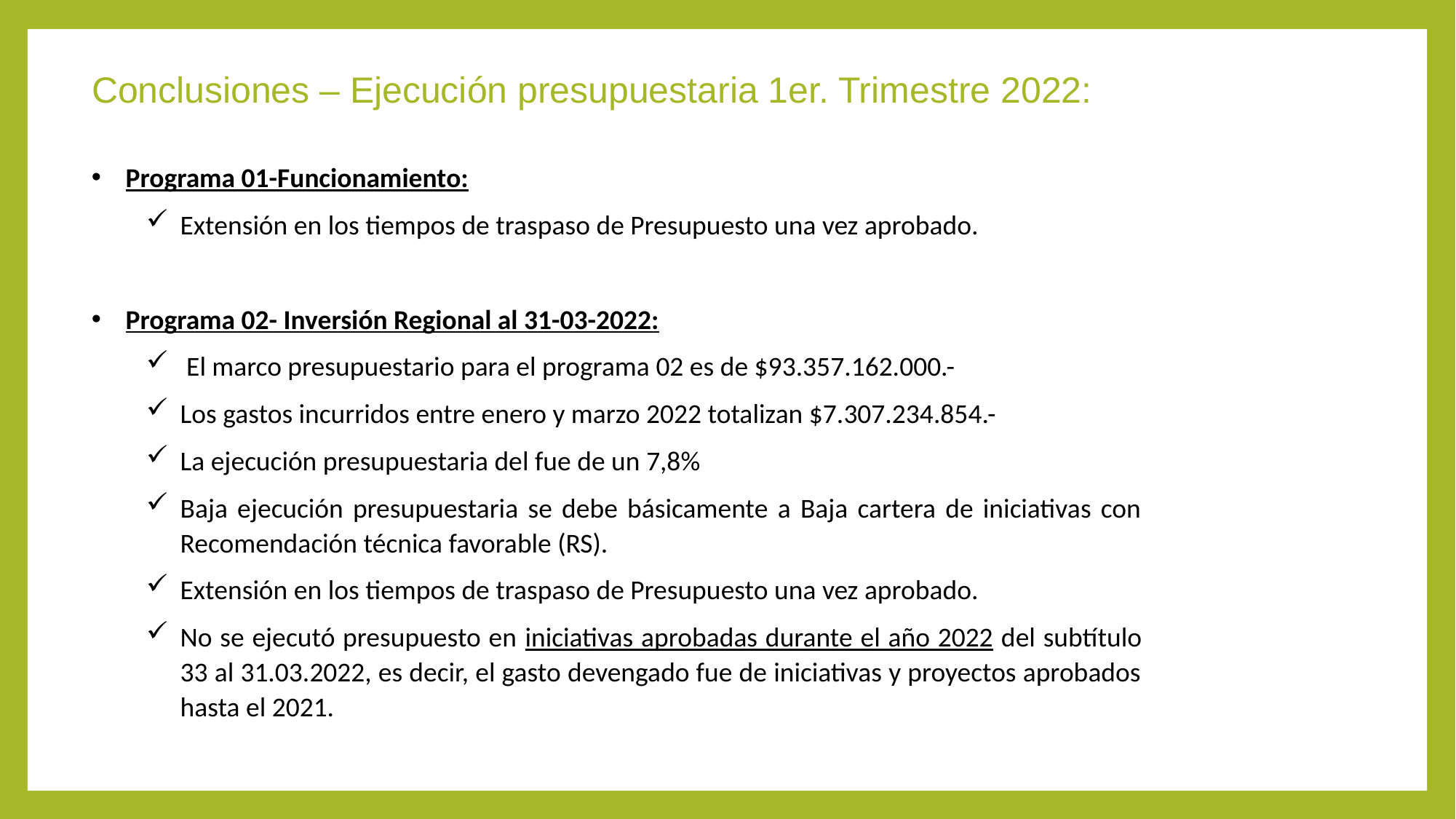

# Conclusiones – Ejecución presupuestaria 1er. Trimestre 2022:
Programa 01-Funcionamiento:
Extensión en los tiempos de traspaso de Presupuesto una vez aprobado.

Programa 02- Inversión Regional al 31-03-2022:
 El marco presupuestario para el programa 02 es de $93.357.162.000.-
Los gastos incurridos entre enero y marzo 2022 totalizan $7.307.234.854.-
La ejecución presupuestaria del fue de un 7,8%
Baja ejecución presupuestaria se debe básicamente a Baja cartera de iniciativas con Recomendación técnica favorable (RS).
Extensión en los tiempos de traspaso de Presupuesto una vez aprobado.
No se ejecutó presupuesto en iniciativas aprobadas durante el año 2022 del subtítulo 33 al 31.03.2022, es decir, el gasto devengado fue de iniciativas y proyectos aprobados hasta el 2021.